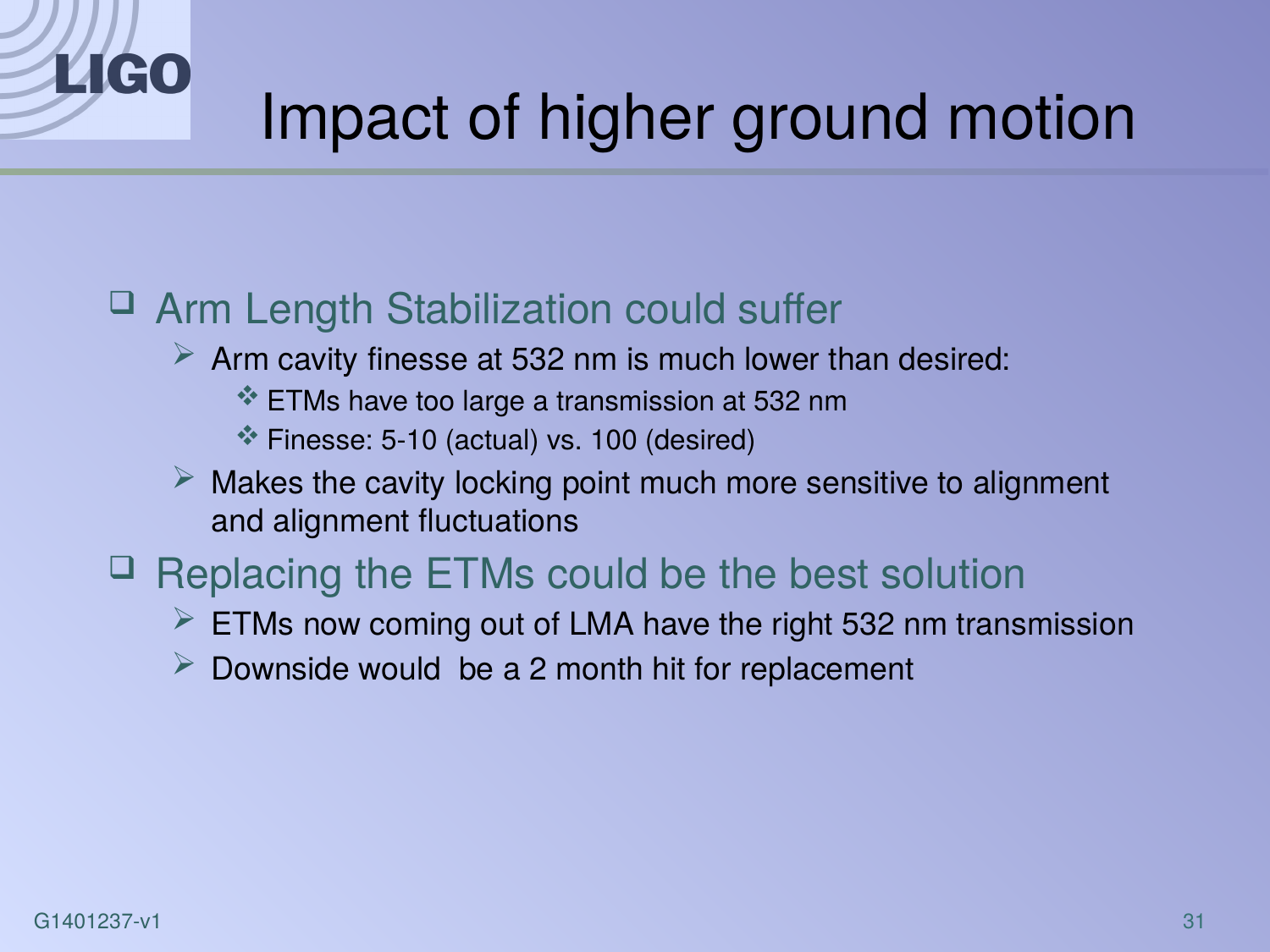

# Impact of higher ground motion
Arm Length Stabilization could suffer
Arm cavity finesse at 532 nm is much lower than desired:
ETMs have too large a transmission at 532 nm
Finesse: 5-10 (actual) vs. 100 (desired)
Makes the cavity locking point much more sensitive to alignment and alignment fluctuations
Replacing the ETMs could be the best solution
ETMs now coming out of LMA have the right 532 nm transmission
Downside would  be a 2 month hit for replacement